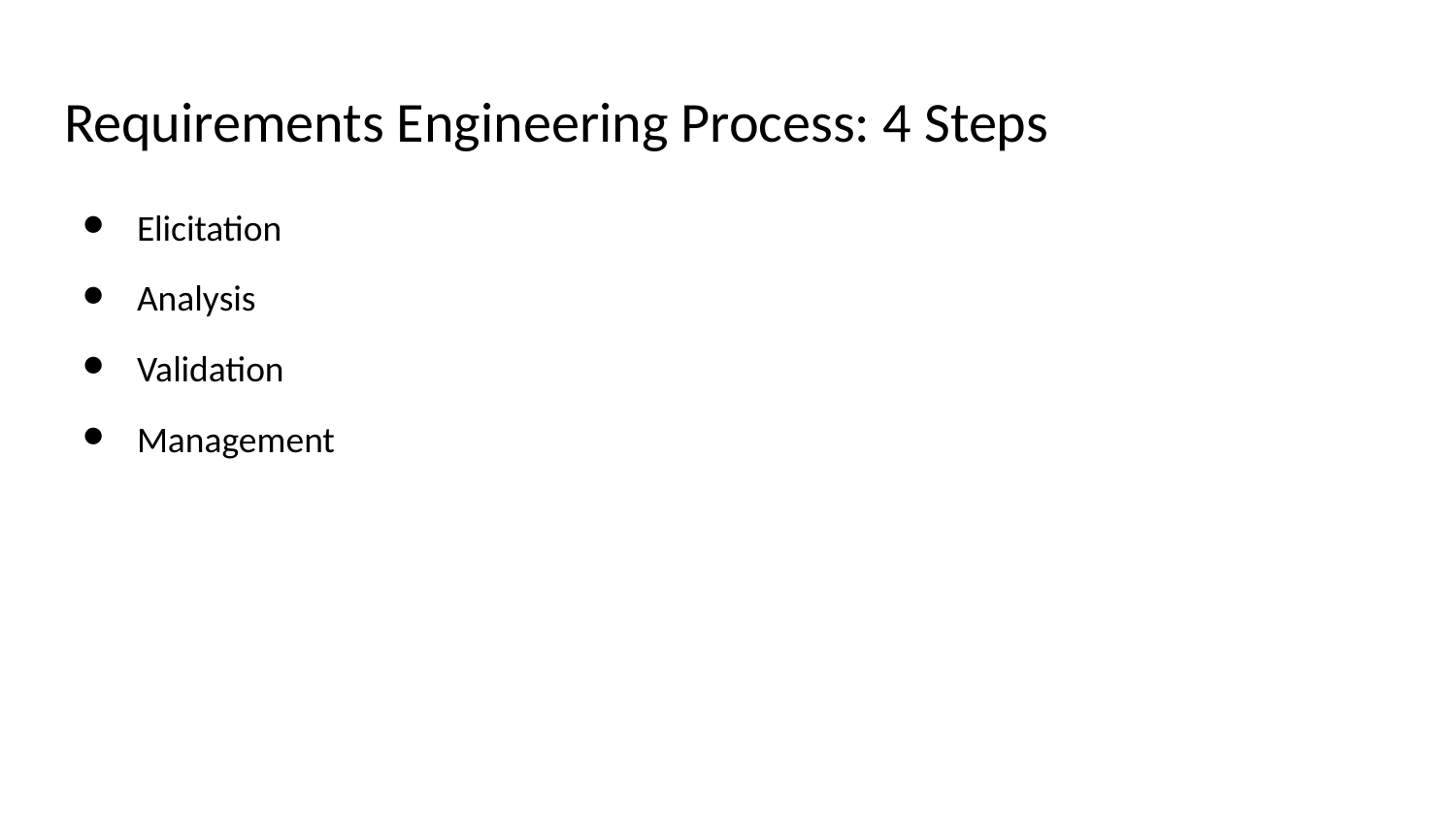

# Requirements Engineering Process: 4 Steps
Elicitation
Analysis
Validation
Management